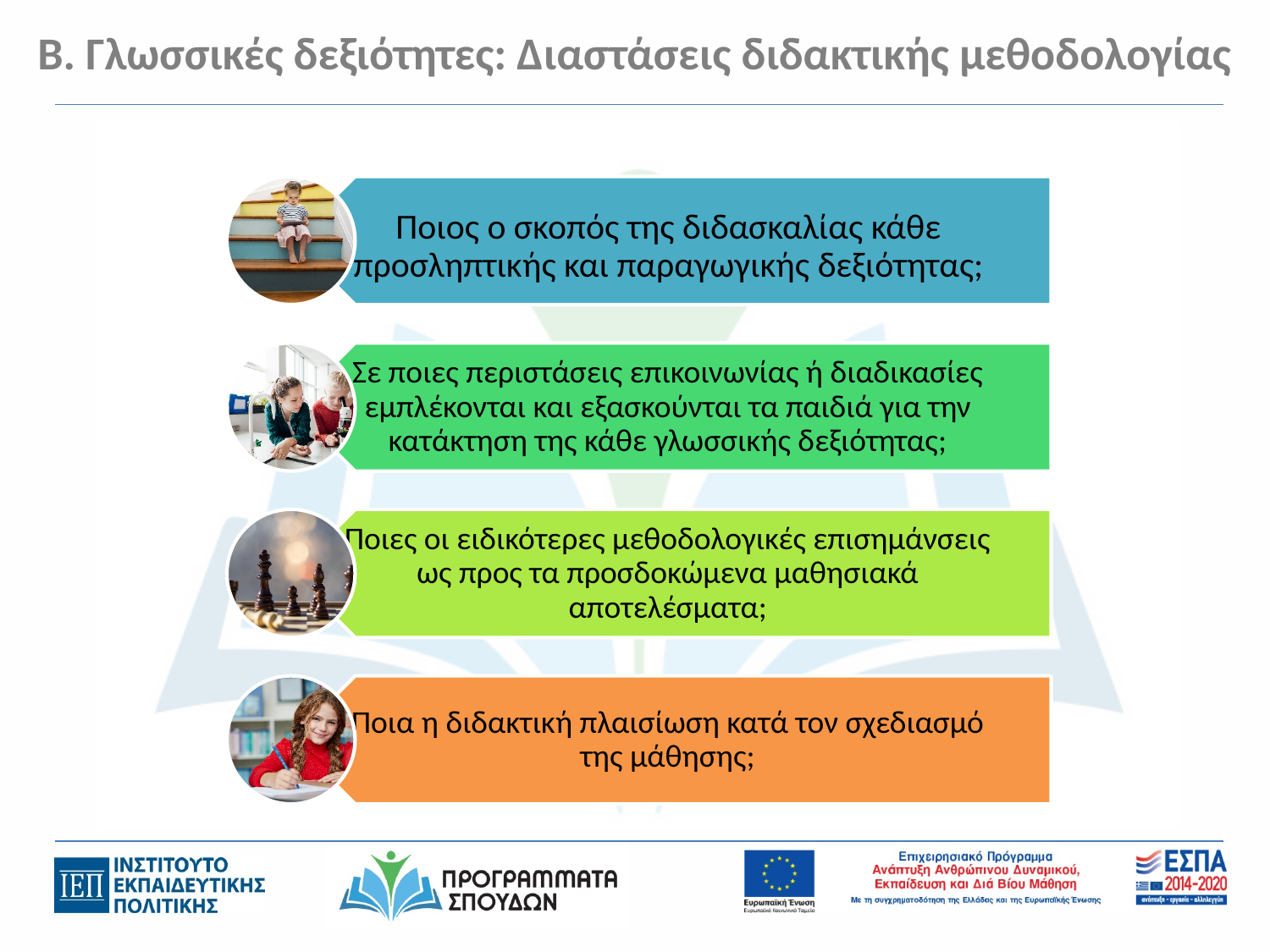

# Β. Γλωσσικές δεξιότητες: Διαστάσεις διδακτικής μεθοδολογίας

Ποιος ο σκοπός της διδασκαλίας κάθε προσληπτικής και παραγωγικής δεξιότητας;

Σε ποιες περιστάσεις επικοινωνίας ή διαδικασίες εμπλέκονται και εξασκούνται τα παιδιά για την κατάκτηση της κάθε γλωσσικής δεξιότητας;
Ποιες οι ειδικότερες μεθοδολογικές επισημάνσεις ως προς τα προσδοκώμενα μαθησιακά αποτελέσματα;
Ποια η διδακτική πλαισίωση κατά τον σχεδιασμό της μάθησης;